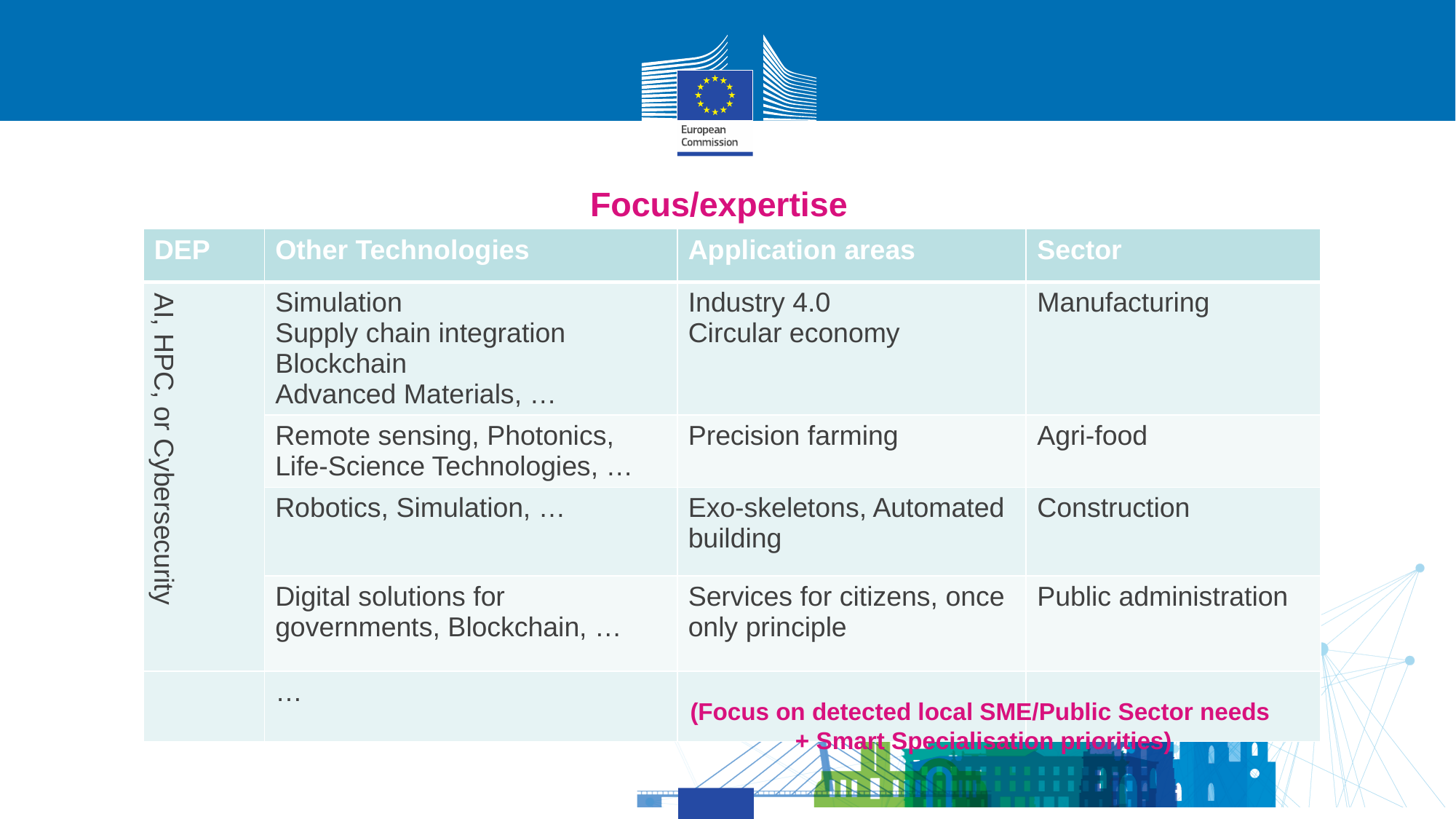

# Focus/expertise
| DEP | Other Technologies | Application areas | Sector |
| --- | --- | --- | --- |
| AI, HPC, or Cybersecurity | Simulation Supply chain integration Blockchain Advanced Materials, … | Industry 4.0 Circular economy | Manufacturing |
|  | Remote sensing, Photonics, Life-Science Technologies, … | Precision farming | Agri-food |
|  | Robotics, Simulation, … | Exo-skeletons, Automated building | Construction |
|  | Digital solutions for governments, Blockchain, … | Services for citizens, once only principle | Public administration |
|  | … |  |  |
(Focus on detected local SME/Public Sector needs
+ Smart Specialisation priorities)